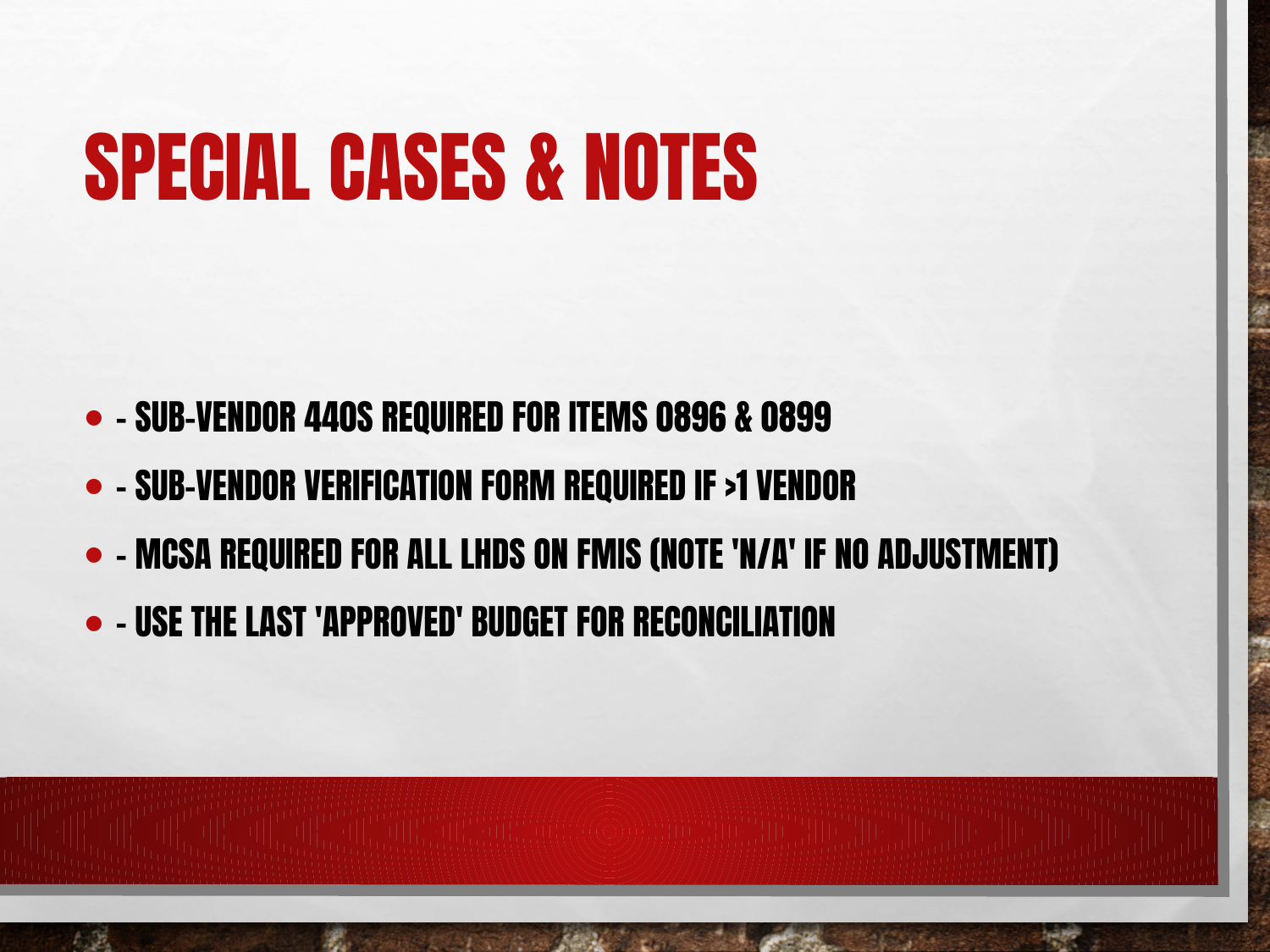

# Special Cases & Notes
- Sub-vendor 440s required for Items 0896 & 0899
- Sub-vendor verification form required if >1 vendor
- MCSA required for all LHDs on FMIS (note 'N/A' if no adjustment)
- Use the last 'approved' budget for reconciliation